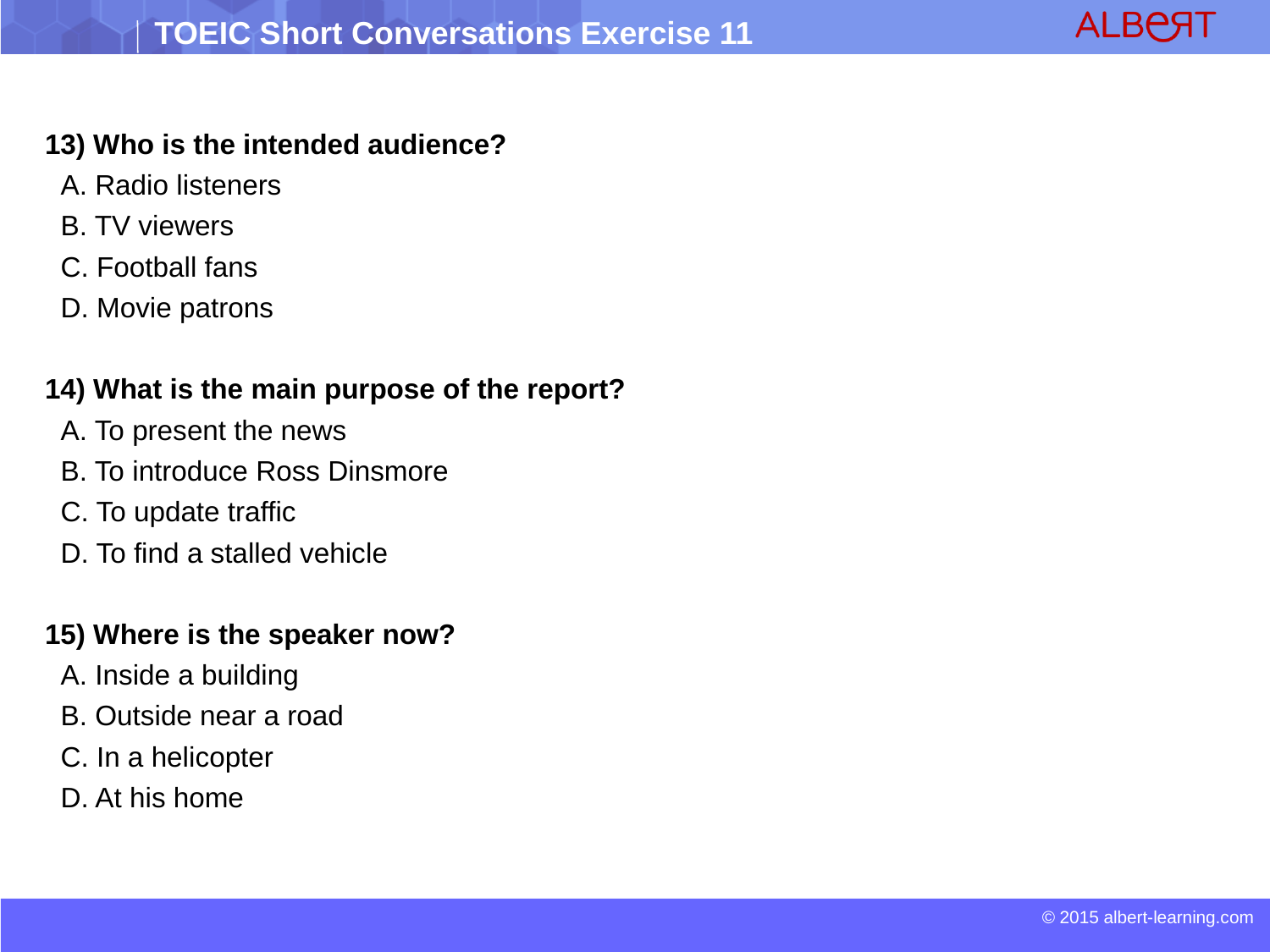

13) Who is the intended audience?
  A. Radio listeners
  B. TV viewers
  C. Football fans
  D. Movie patrons

14) What is the main purpose of the report?
  A. To present the news
  B. To introduce Ross Dinsmore
  C. To update traffic
  D. To find a stalled vehicle

15) Where is the speaker now?
  A. Inside a building
  B. Outside near a road
  C. In a helicopter
  D. At his home